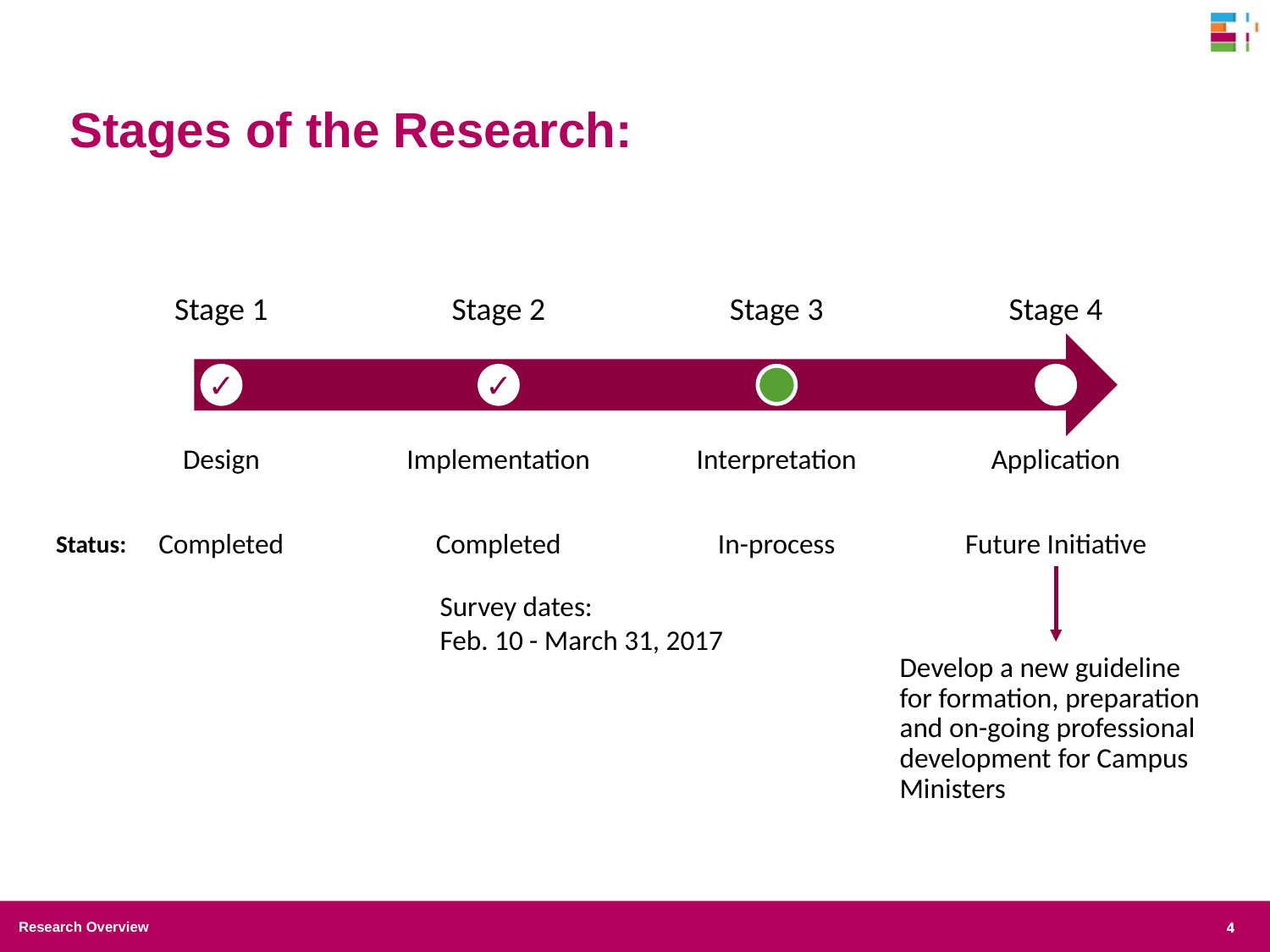

Stages of the Research:
Stage 1
Stage 2
Stage 3
Stage 4

✓
✓

Design
Implementation
Interpretation
Application
Completed
Completed
In-process
Future Initiative
Status:
Survey dates:
Feb. 10 - March 31, 2017
Develop a new guideline for formation, preparation and on-going professional development for Campus Ministers

Research Overview
4
4